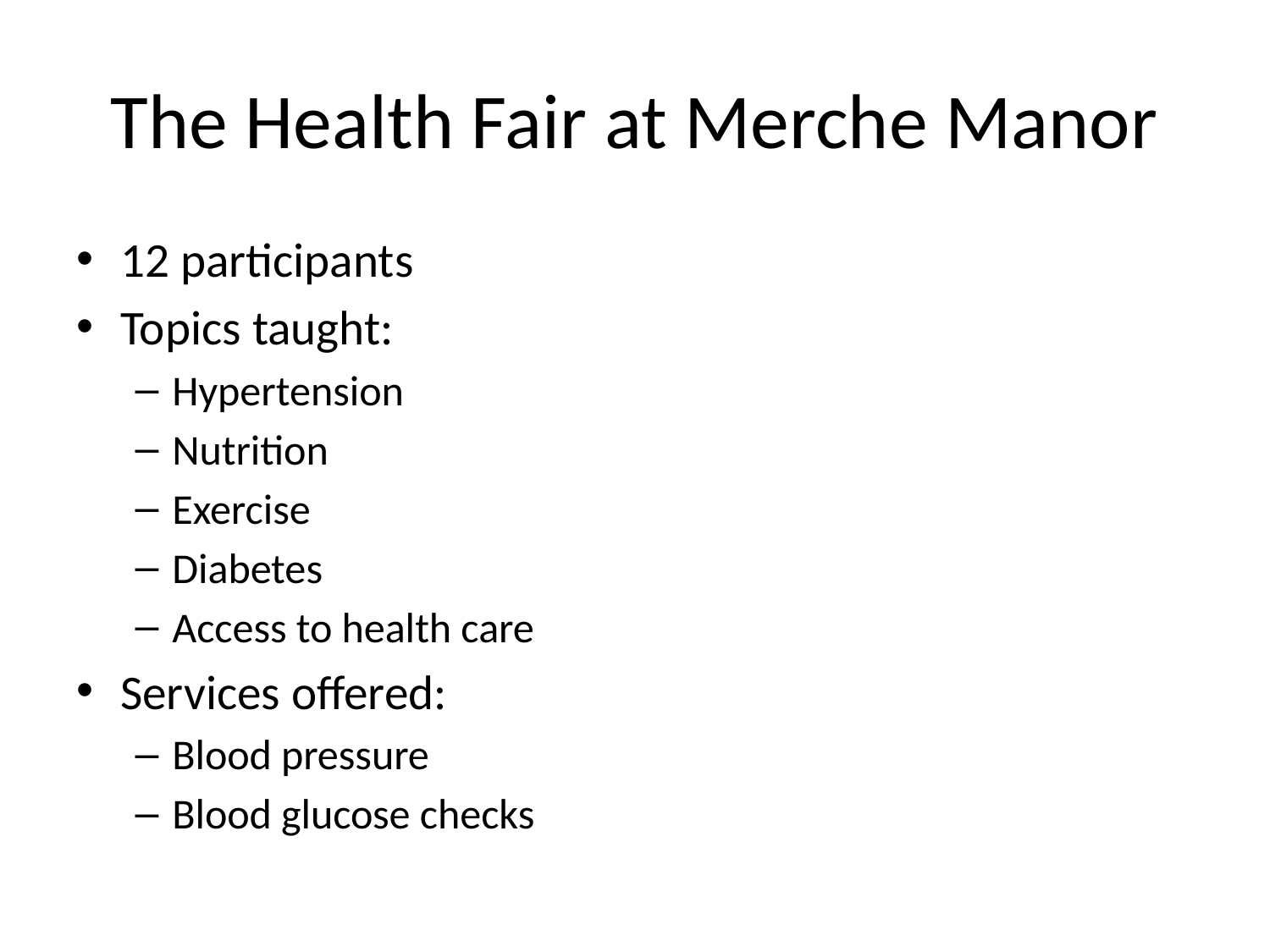

# The Health Fair at Merche Manor
12 participants
Topics taught:
Hypertension
Nutrition
Exercise
Diabetes
Access to health care
Services offered:
Blood pressure
Blood glucose checks